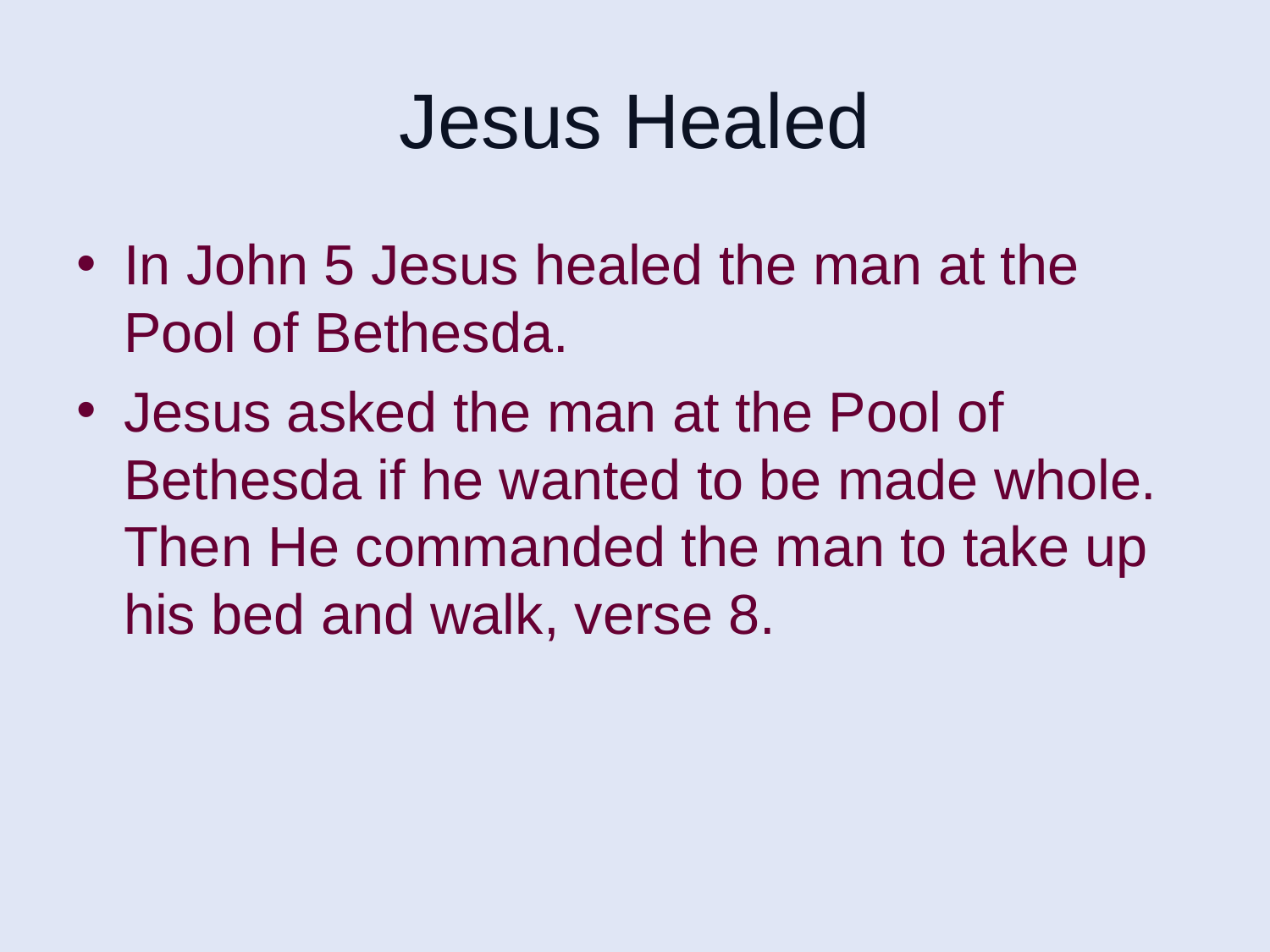

# Jesus Healed
In John 5 Jesus healed the man at the Pool of Bethesda.
Jesus asked the man at the Pool of Bethesda if he wanted to be made whole.  Then He commanded the man to take up his bed and walk, verse 8.